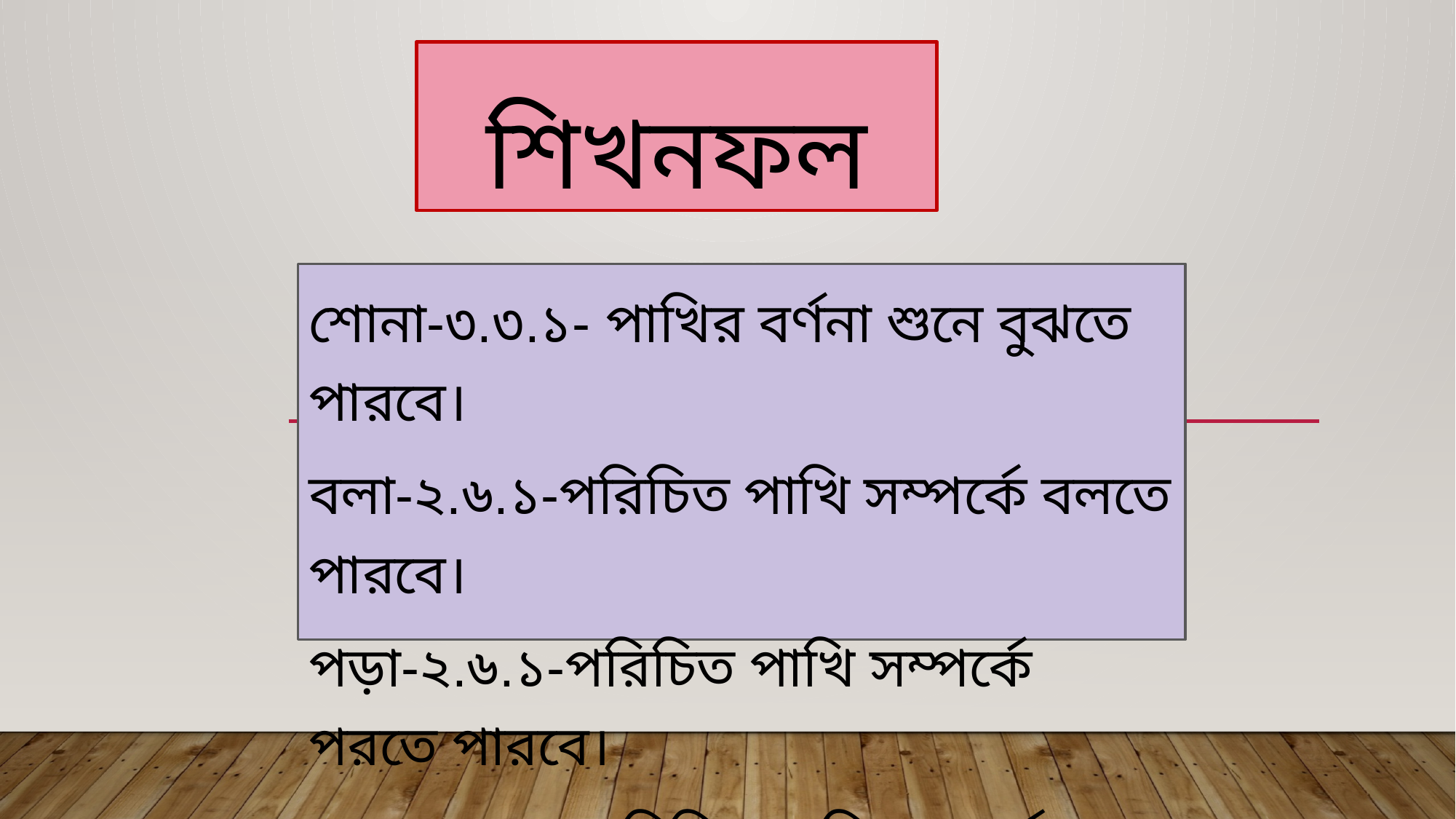

# শিখনফল
শোনা-৩.৩.১- পাখির বর্ণনা শুনে বুঝতে পারবে।
বলা-২.৬.১-পরিচিত পাখি সম্পর্কে বলতে পারবে।
পড়া-২.৬.১-পরিচিত পাখি সম্পর্কে পরতে পারবে।
লেখা-২.৪.১-পরিচিত পাখি সম্পর্কে লিখতে পারবে।